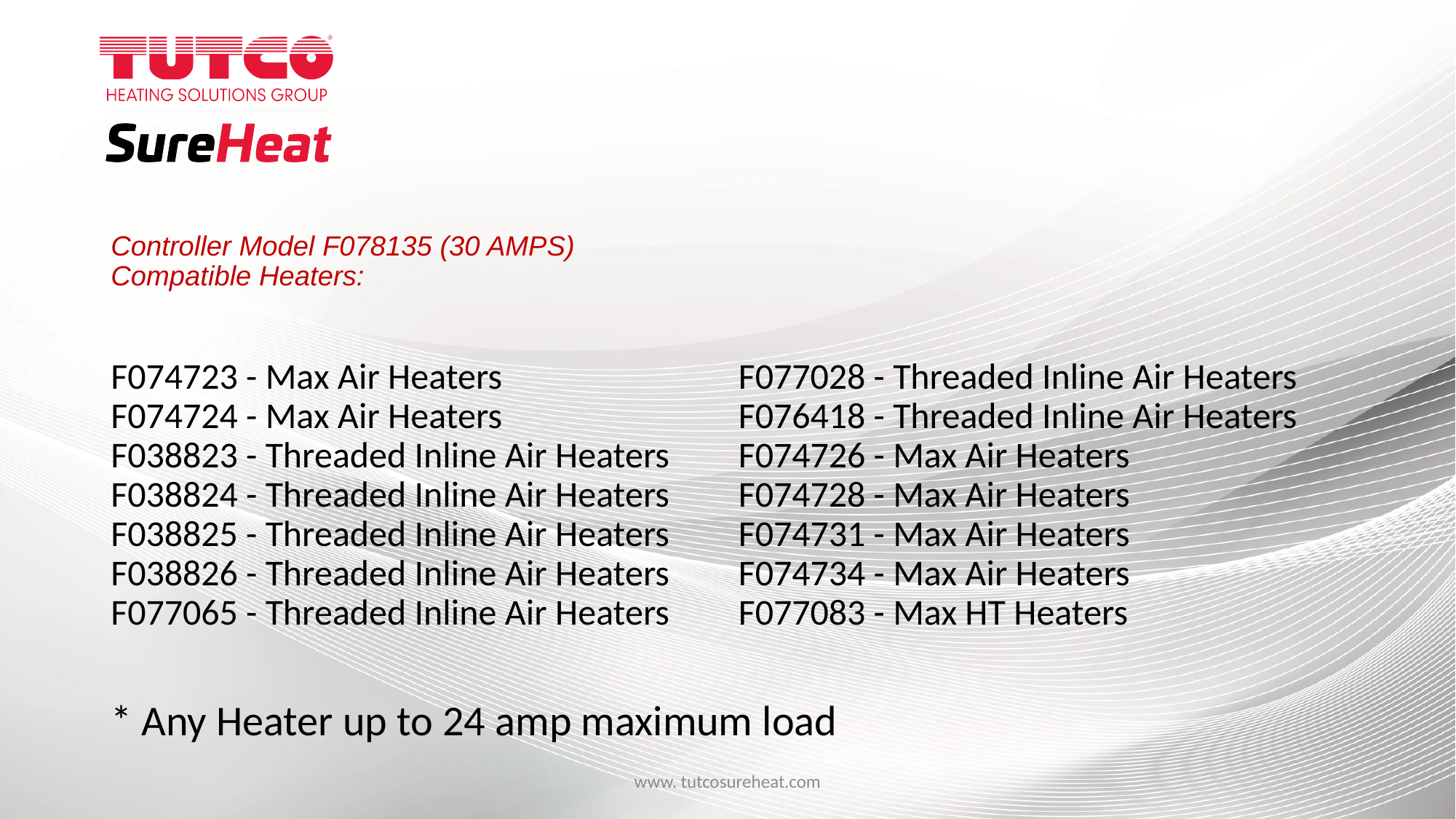

# Controller Model F078135 (30 AMPS) Compatible Heaters:
F074723 - Max Air Heaters
F074724 - Max Air Heaters
F038823 - Threaded Inline Air Heaters
F038824 - Threaded Inline Air Heaters
F038825 - Threaded Inline Air Heaters
F038826 - Threaded Inline Air Heaters
F077065 - Threaded Inline Air Heaters
* Any Heater up to 24 amp maximum load
F077028 - Threaded Inline Air Heaters
F076418 - Threaded Inline Air Heaters
F074726 - Max Air Heaters
F074728 - Max Air Heaters
F074731 - Max Air Heaters
F074734 - Max Air Heaters
F077083 - Max HT Heaters
www. tutcosureheat.com